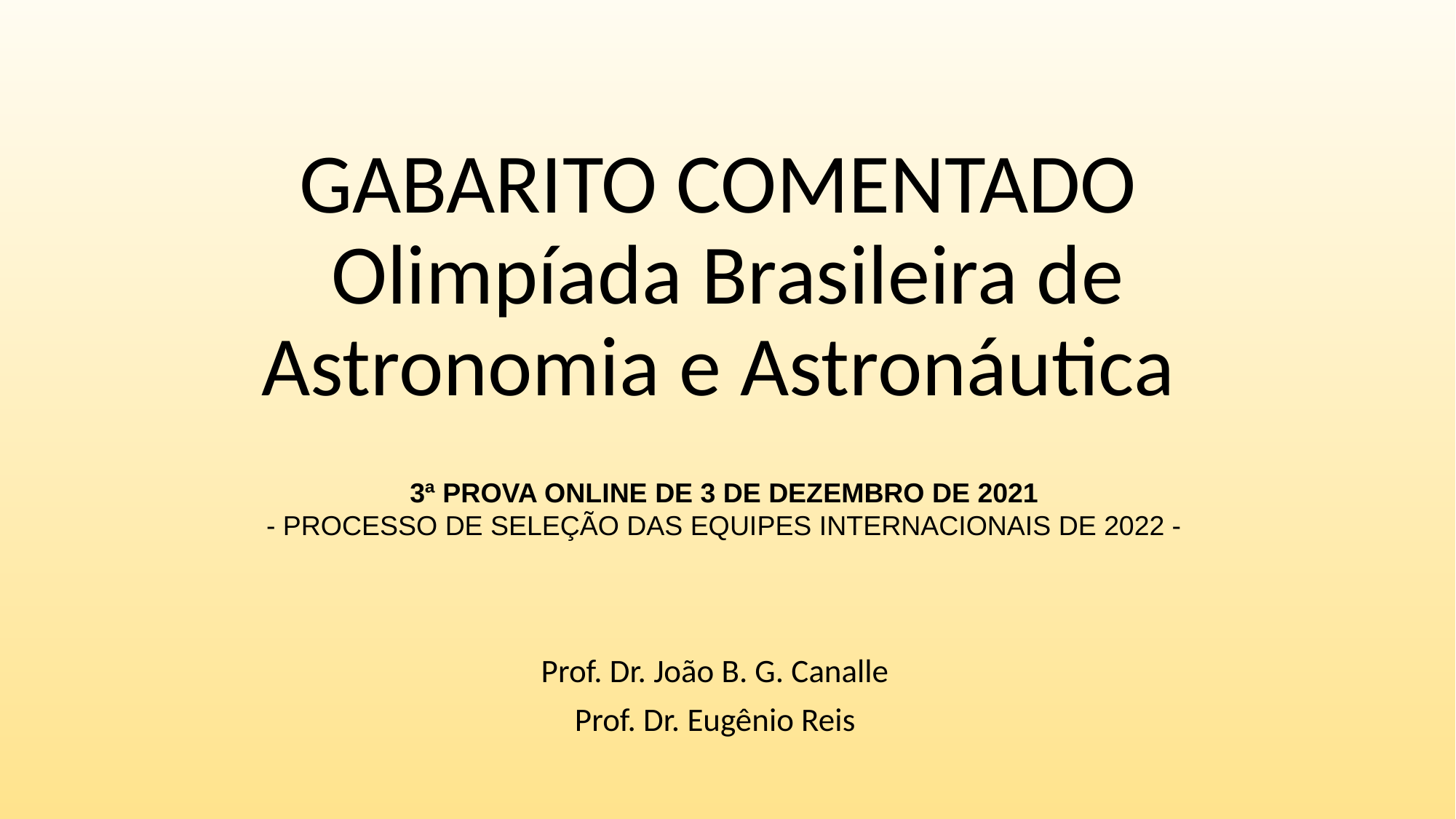

# GABARITO COMENTADO Olimpíada Brasileira de Astronomia e Astronáutica
3ª PROVA ONLINE DE 3 DE DEZEMBRO DE 2021
- PROCESSO DE SELEÇÃO DAS EQUIPES INTERNACIONAIS DE 2022 -

Prof. Dr. João B. G. Canalle
Prof. Dr. Eugênio Reis